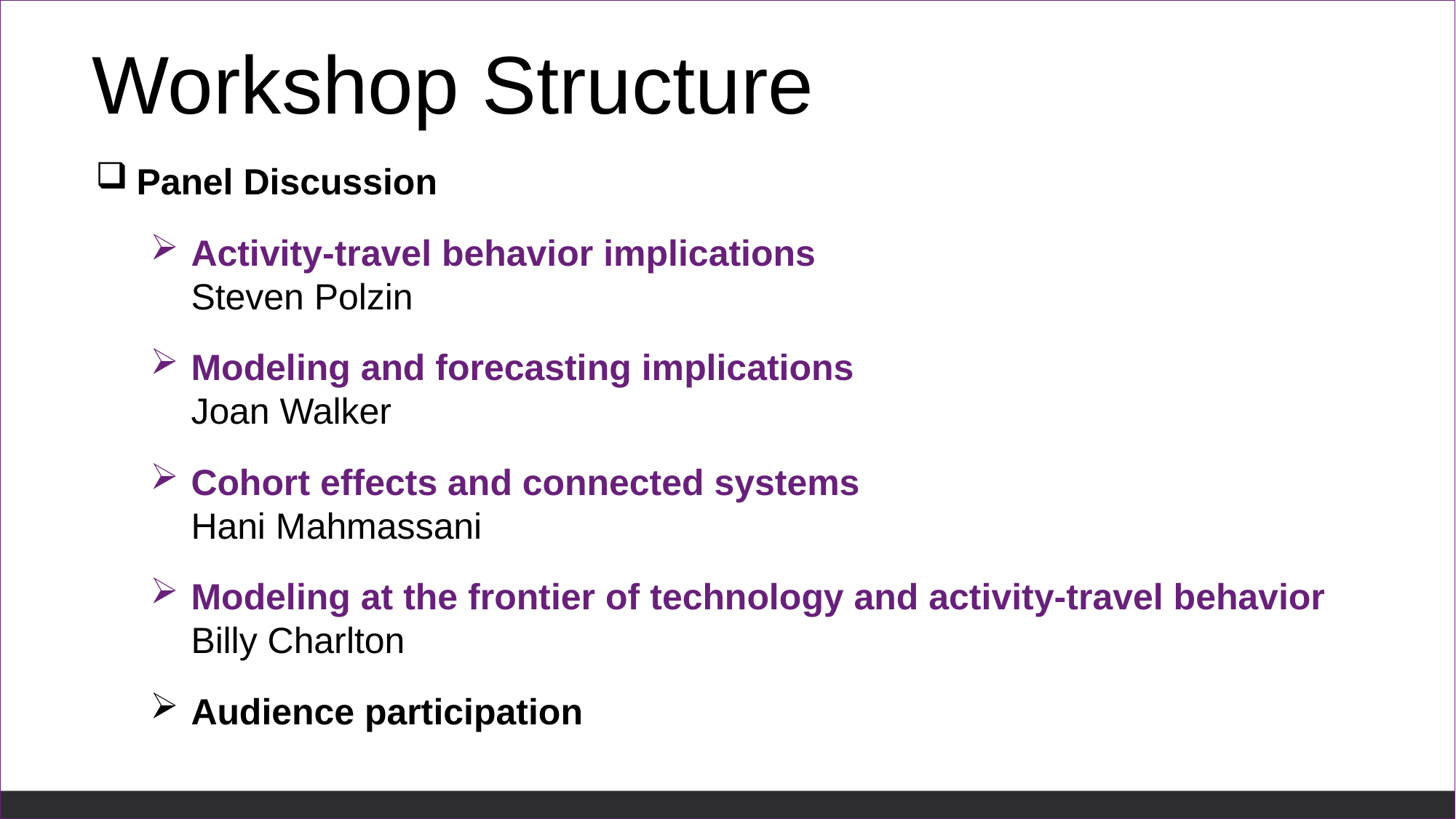

Workshop Structure
Panel Discussion
Activity-travel behavior implications
	Steven Polzin
Modeling and forecasting implications
	Joan Walker
Cohort effects and connected systems
	Hani Mahmassani
Modeling at the frontier of technology and activity-travel behavior
	Billy Charlton
Audience participation